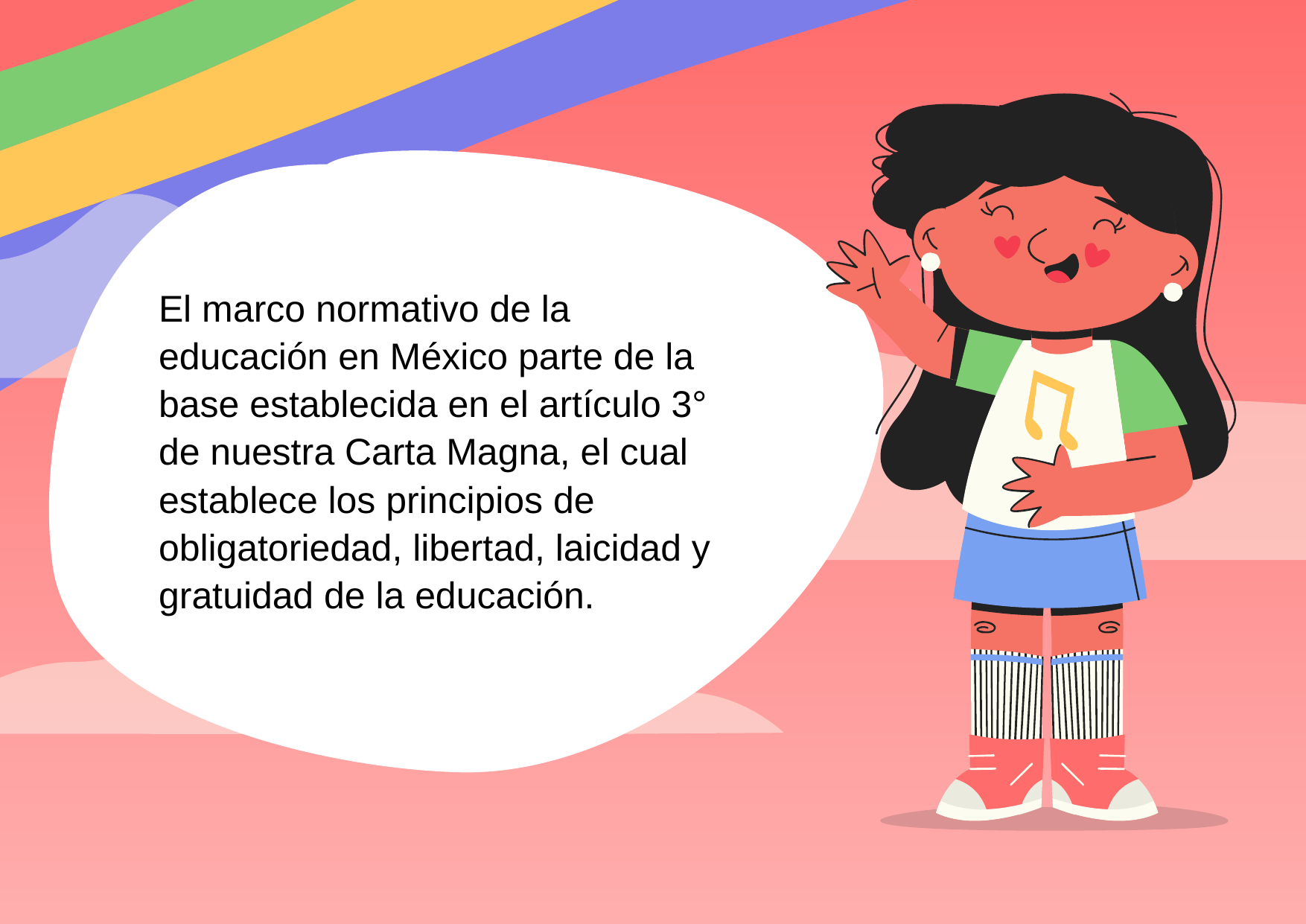

El marco normativo de la educación en México parte de la base establecida en el artículo 3° de nuestra Carta Magna, el cual establece los principios de obligatoriedad, libertad, laicidad y gratuidad de la educación.